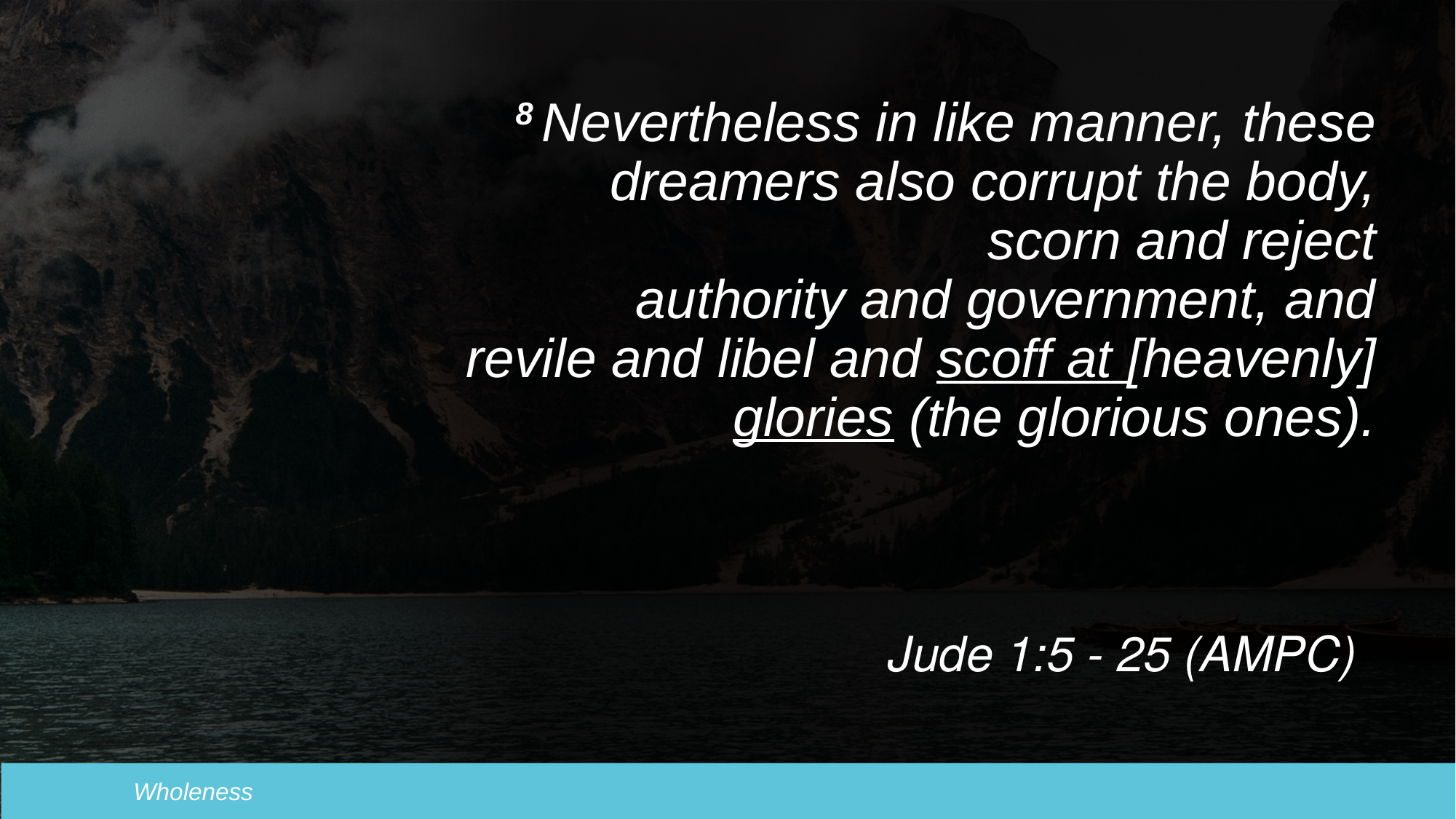

8 Nevertheless in like manner, these dreamers also corrupt the body, scorn and reject authority and government, and revile and libel and scoff at [heavenly] glories (the glorious ones).

Jude 1:5 - 25 (AMPC)
Wholeness